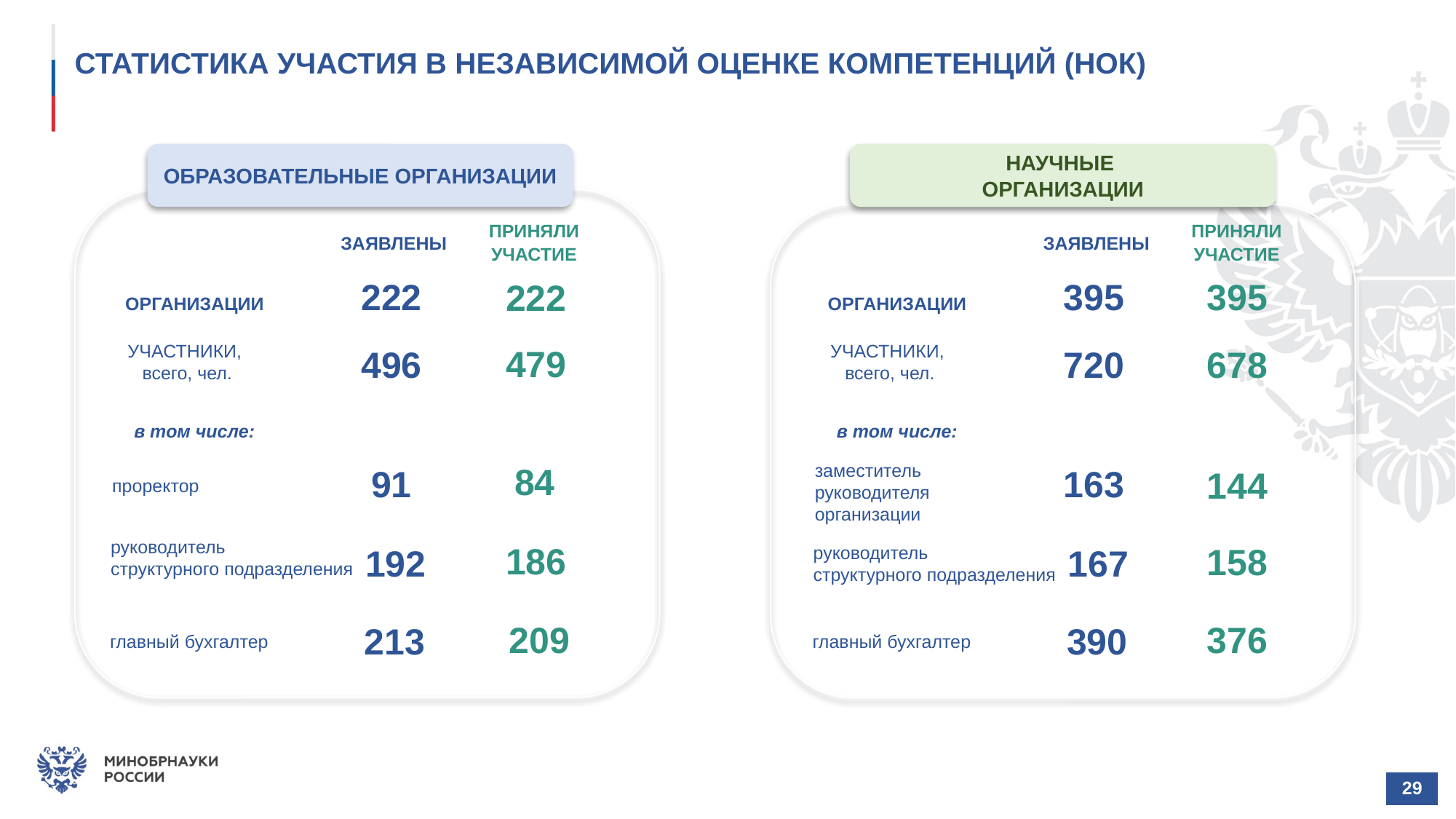

# СТАТИСТИКА УЧАСТИЯ В НЕЗАВИСИМОЙ ОЦЕНКЕ КОМПЕТЕНЦИЙ (НОК)

ОБРАЗОВАТЕЛЬНЫЕ ОРГАНИЗАЦИИ

НАУЧНЫЕ
ОРГАНИЗАЦИИ

ПРИНЯЛИ
УЧАСТИЕ
ПРИНЯЛИ
УЧАСТИЕ
ЗАЯВЛЕНЫ
ЗАЯВЛЕНЫ
395
222
395
222
ОРГАНИЗАЦИИ
ОРГАНИЗАЦИИ
УЧАСТНИКИ,
всего, чел.
УЧАСТНИКИ,
всего, чел.
479
678
496
720
в том числе:
в том числе:
84
заместитель руководителя организации
91
163
144
проректор
руководитель
структурного подразделения
186
158
192
167
руководитель
структурного подразделения
209
376
213
390
главный бухгалтер
главный бухгалтер
| 29 |
| --- |